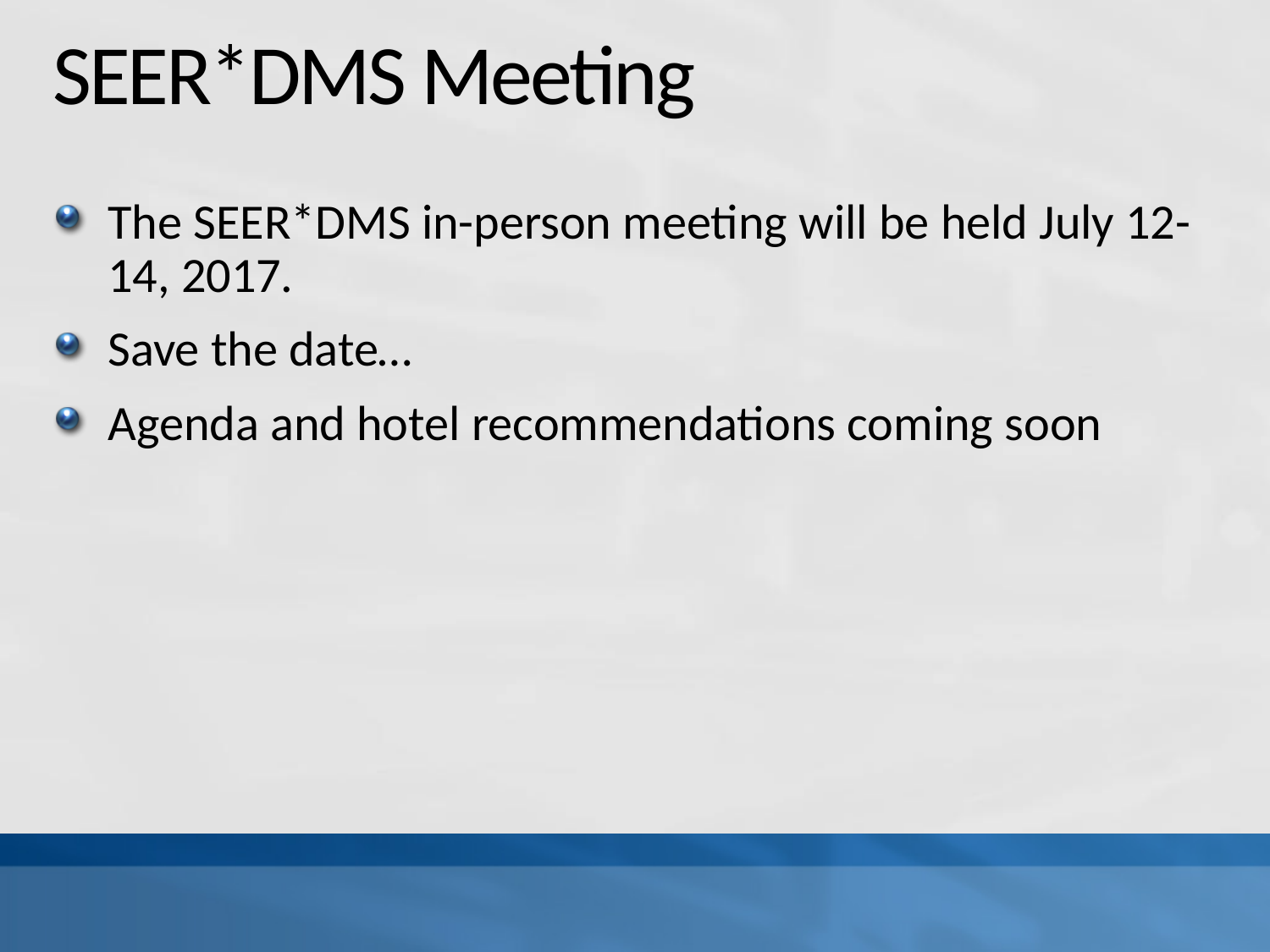

# SEER*DMS Meeting
The SEER*DMS in-person meeting will be held July 12-14, 2017.
Save the date…
Agenda and hotel recommendations coming soon